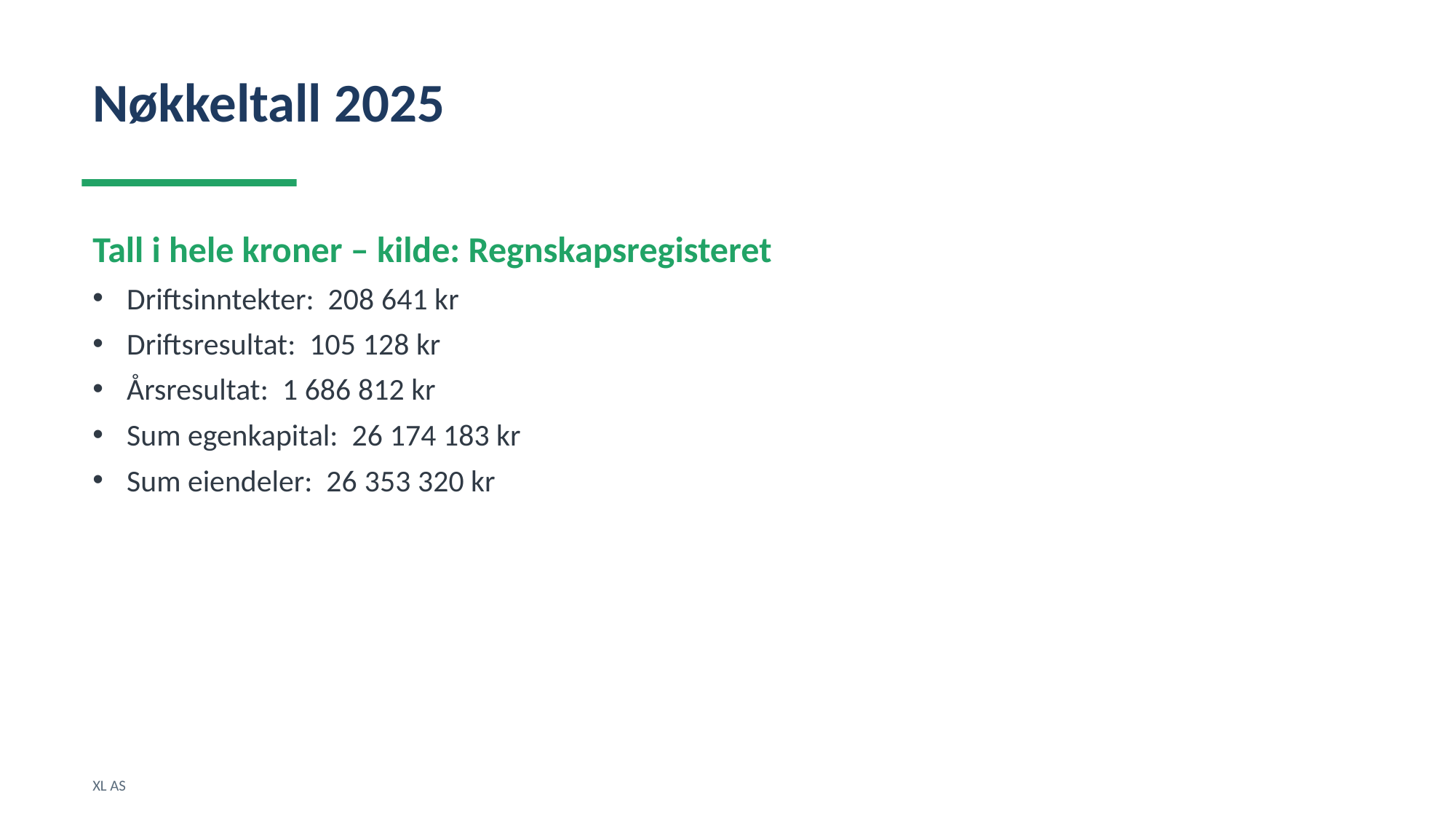

Nøkkeltall 2025

Tall i hele kroner – kilde: Regnskapsregisteret
Driftsinntekter:  208 641 kr
Driftsresultat:  105 128 kr
Årsresultat:  1 686 812 kr
Sum egenkapital:  26 174 183 kr
Sum eiendeler:  26 353 320 kr
XL AS